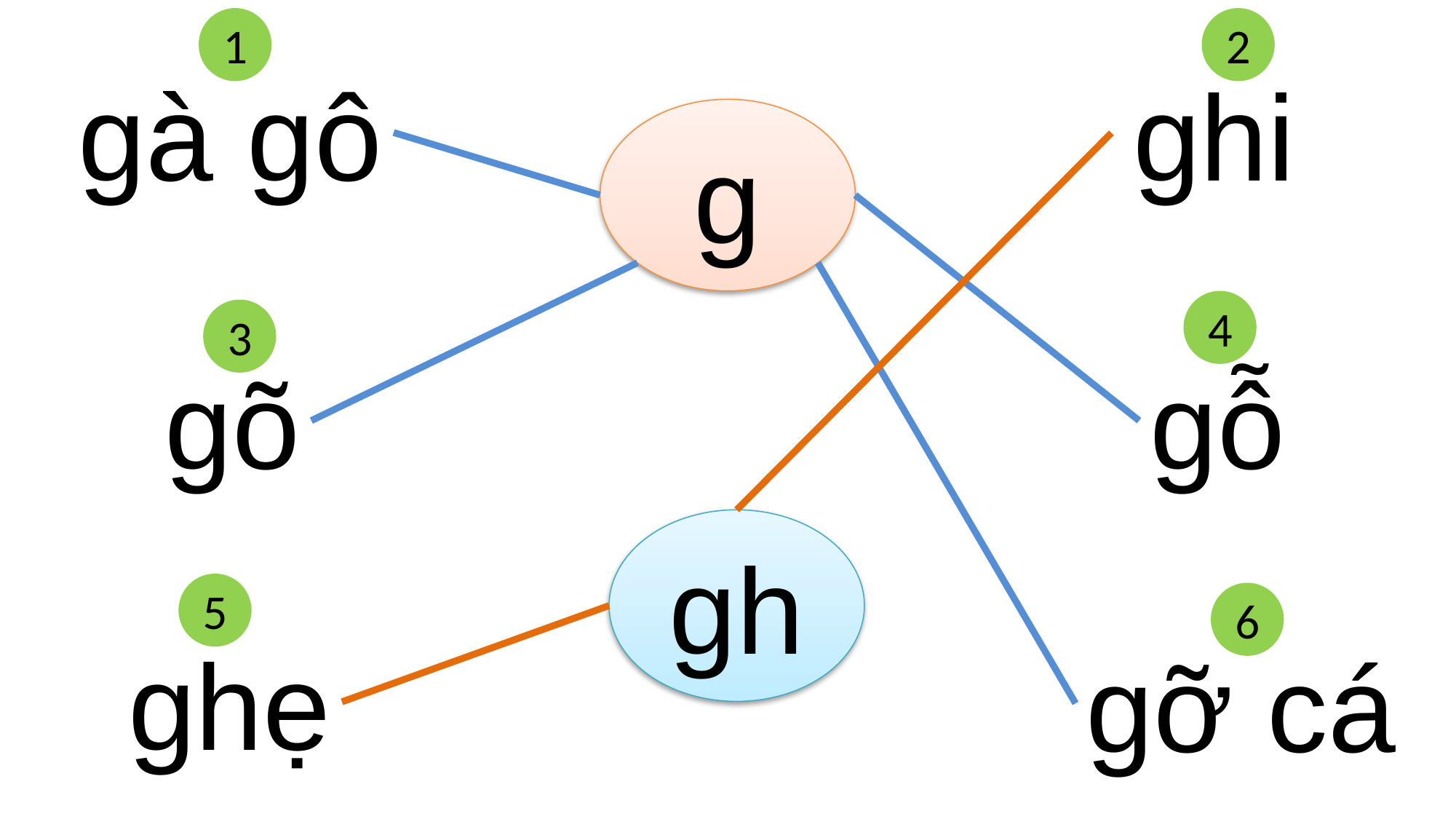

1
2
ghi
gà gô
g
4
3
gõ
gỗ
gh
5
6
ghẹ
gỡ cá